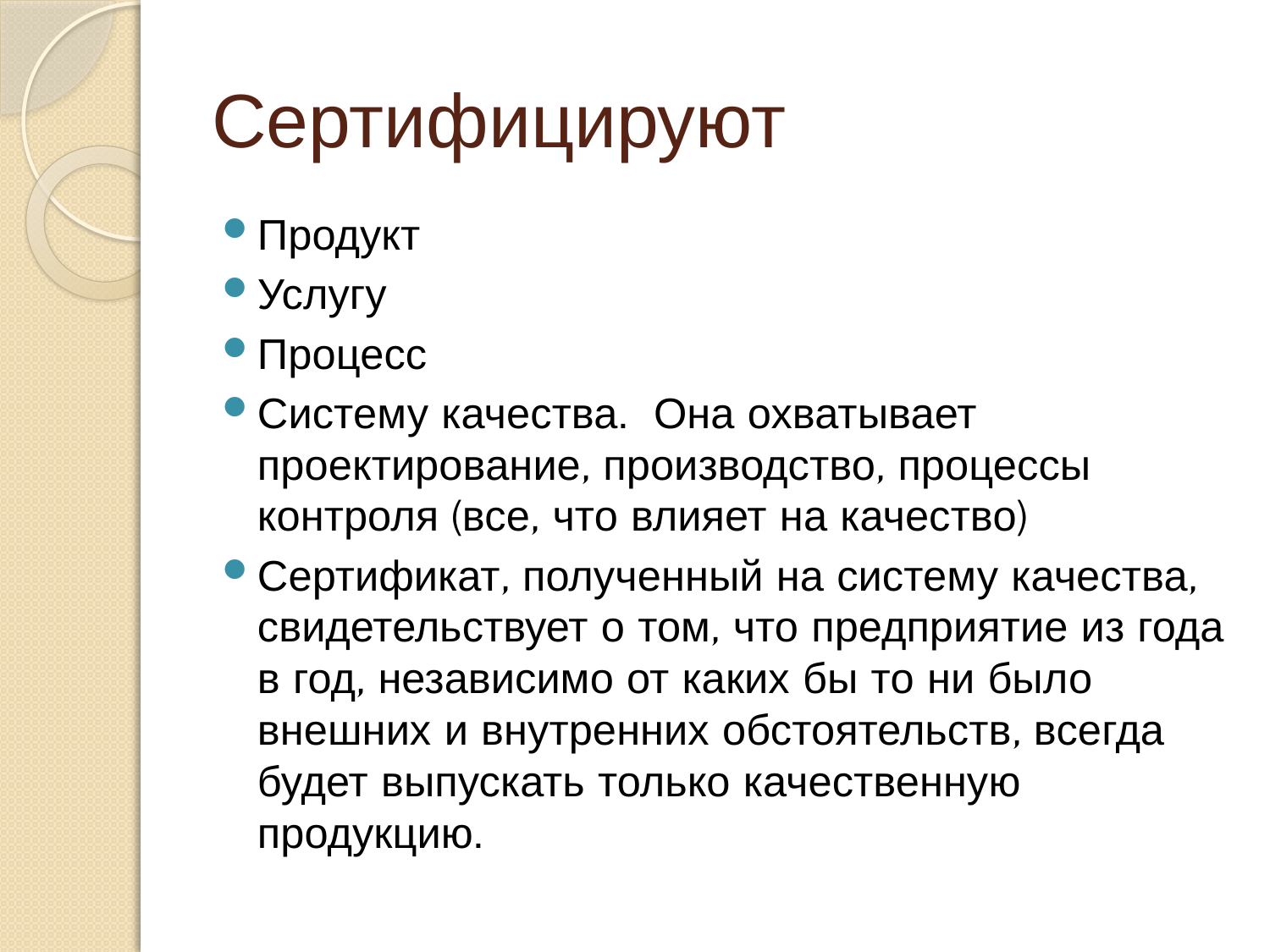

# Сертифицируют
Продукт
Услугу
Процесс
Систему качества.  Она охватывает проектирование, производство, процессы контроля (все, что влияет на качество)
Сертификат, полученный на систему качества, свидетельствует о том, что предприятие из года в год, независимо от каких бы то ни было внешних и внутренних обстоятельств, всегда будет выпускать только качественную продукцию.